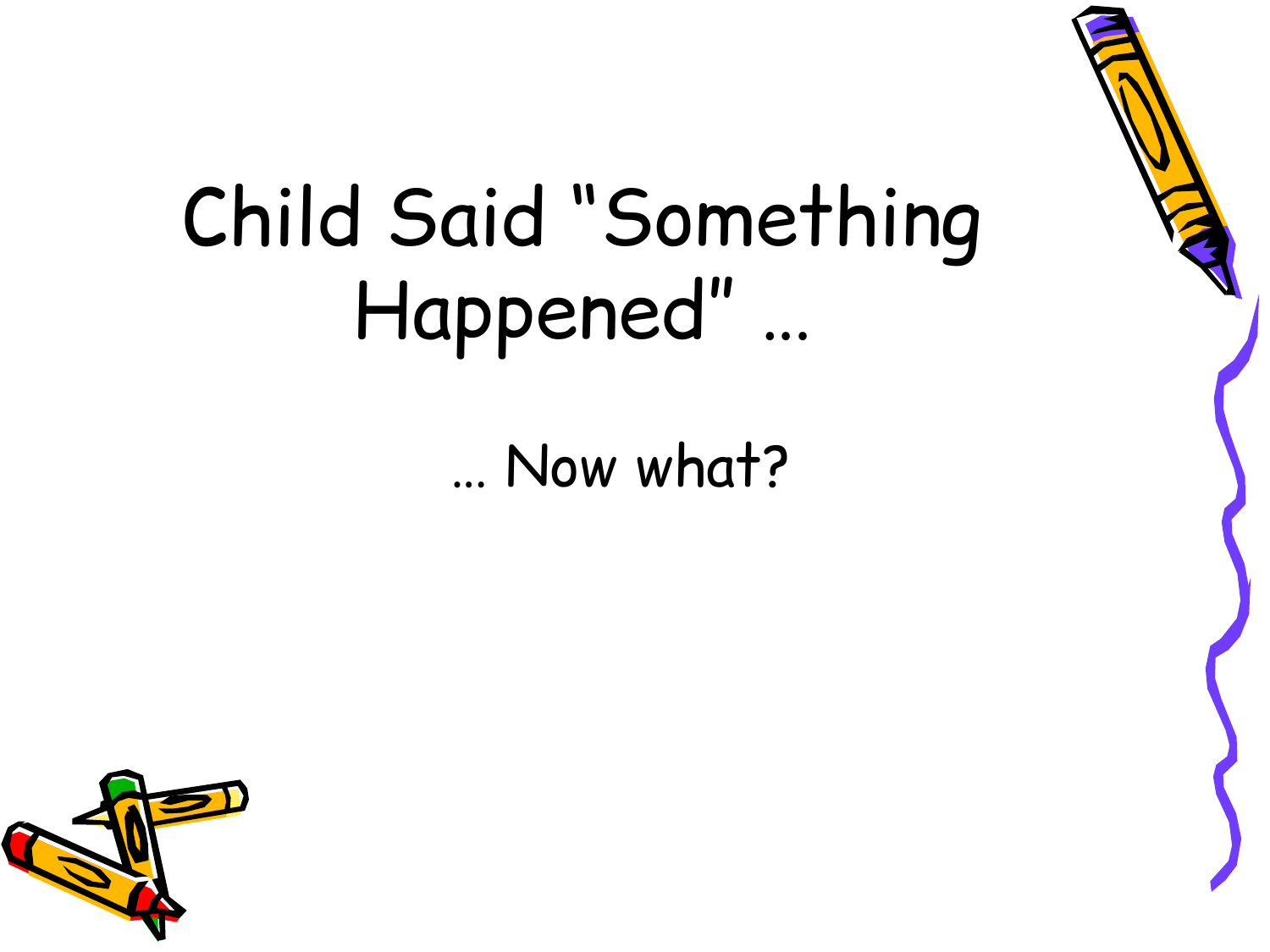

# Child Said “Something Happened” …
… Now what?